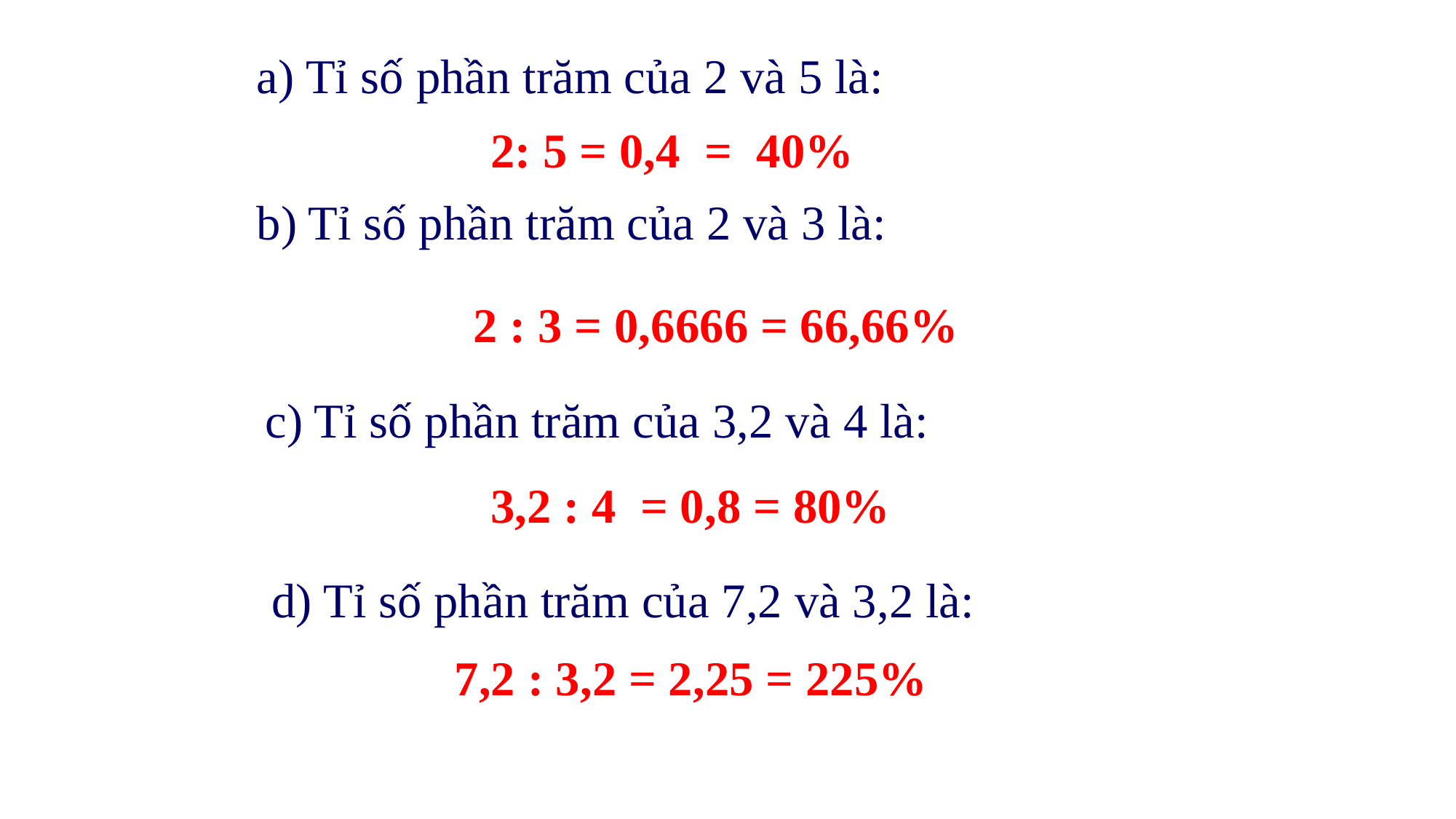

a) Tỉ số phần trăm của 2 và 5 là:

2: 5 = 0,4  =  40%
b) Tỉ số phần trăm của 2 và 3 là:
2 : 3 = 0,6666 = 66,66%
c) Tỉ số phần trăm của 3,2 và 4 là:
3,2 : 4  = 0,8 = 80%
d) Tỉ số phần trăm của 7,2 và 3,2 là:
7,2 : 3,2 = 2,25 = 225%